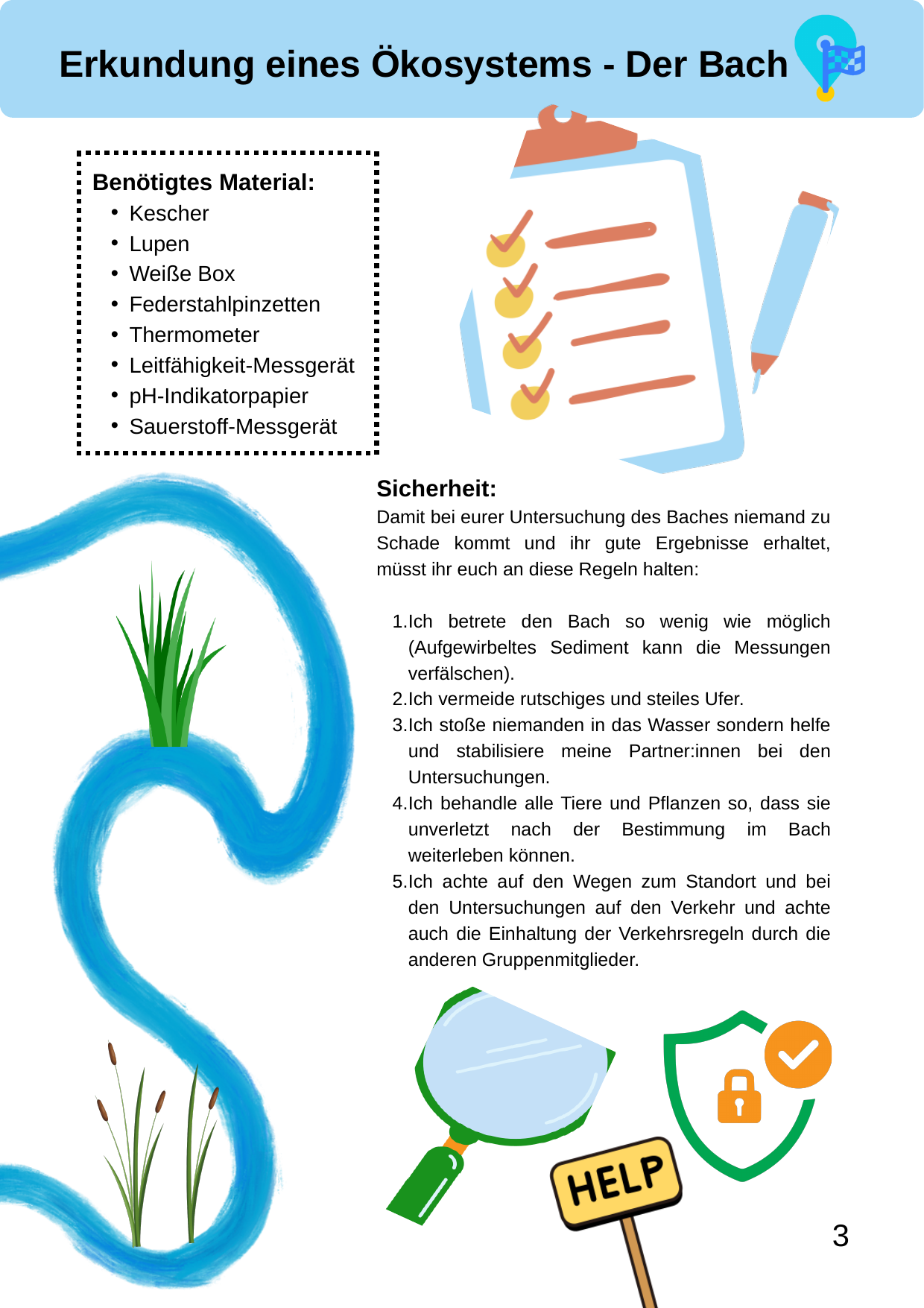

Erkundung eines Ökosystems - Der Bach

Benötigtes Material:
Kescher
Lupen
Weiße Box
Federstahlpinzetten
Thermometer
Leitfähigkeit-Messgerät
pH-Indikatorpapier
Sauerstoff-Messgerät

Sicherheit:
Damit bei eurer Untersuchung des Baches niemand zu Schade kommt und ihr gute Ergebnisse erhaltet, müsst ihr euch an diese Regeln halten:

Ich betrete den Bach so wenig wie möglich (Aufgewirbeltes Sediment kann die Messungen verfälschen).
Ich vermeide rutschiges und steiles Ufer.
Ich stoße niemanden in das Wasser sondern helfe und stabilisiere meine Partner:innen bei den Untersuchungen.
Ich behandle alle Tiere und Pflanzen so, dass sie unverletzt nach der Bestimmung im Bach weiterleben können.
Ich achte auf den Wegen zum Standort und bei den Untersuchungen auf den Verkehr und achte auch die Einhaltung der Verkehrsregeln durch die anderen Gruppenmitglieder.

3